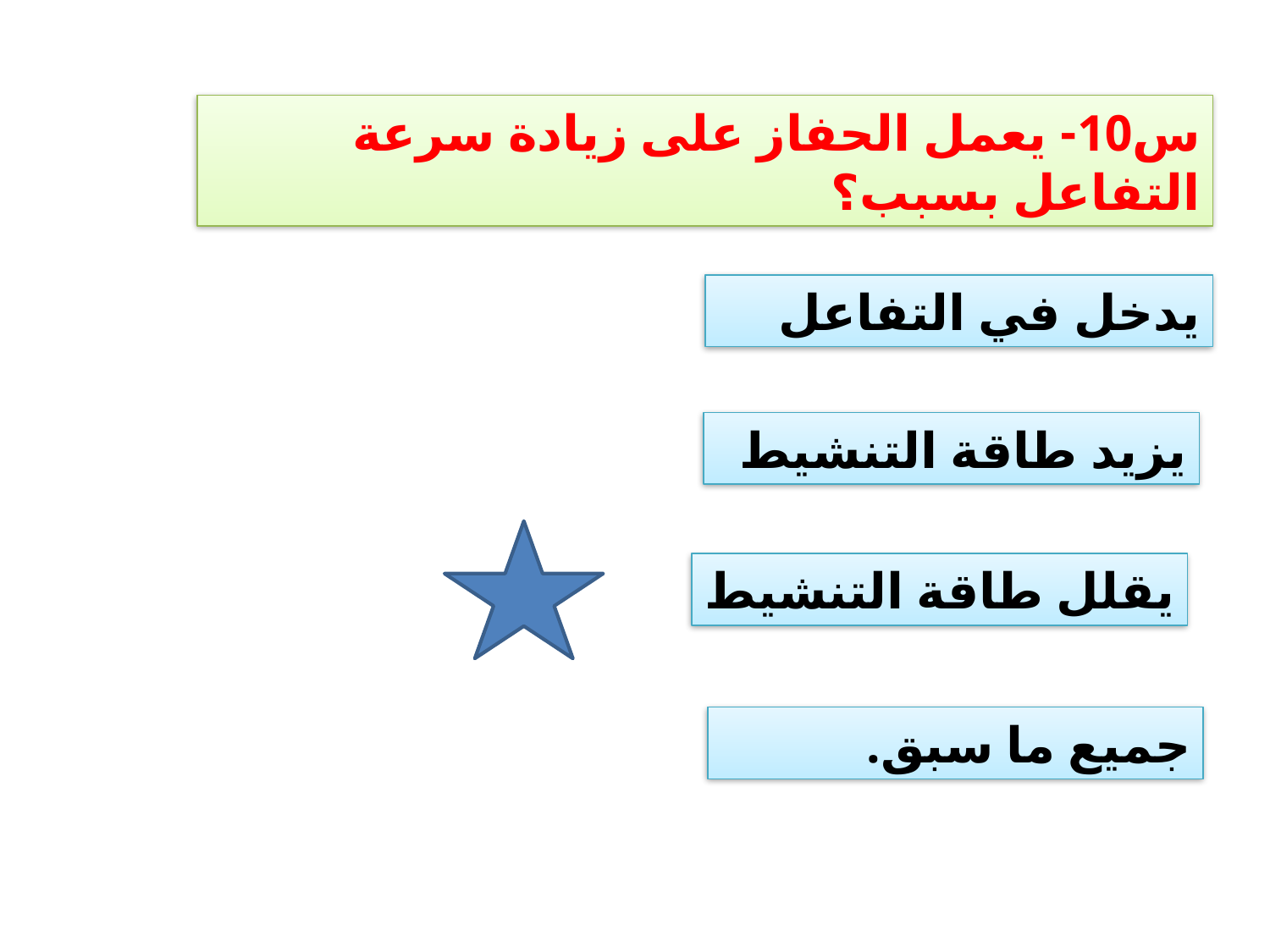

س10- يعمل الحفاز على زيادة سرعة التفاعل بسبب؟
يدخل في التفاعل
يزيد طاقة التنشيط

يقلل طاقة التنشيط
جميع ما سبق.